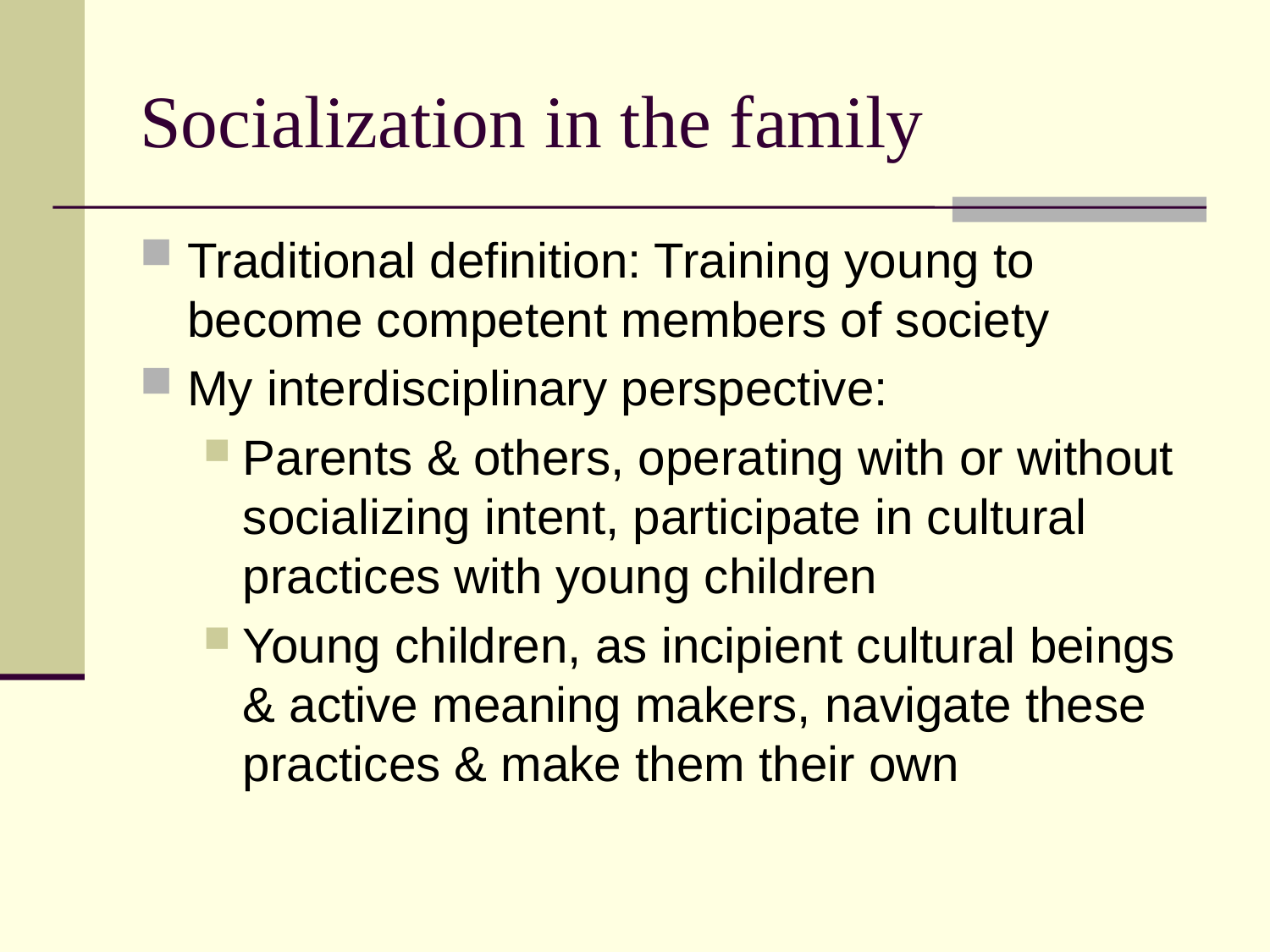

# Socialization in the family
Traditional definition: Training young to become competent members of society
My interdisciplinary perspective:
Parents & others, operating with or without socializing intent, participate in cultural practices with young children
Young children, as incipient cultural beings & active meaning makers, navigate these practices & make them their own